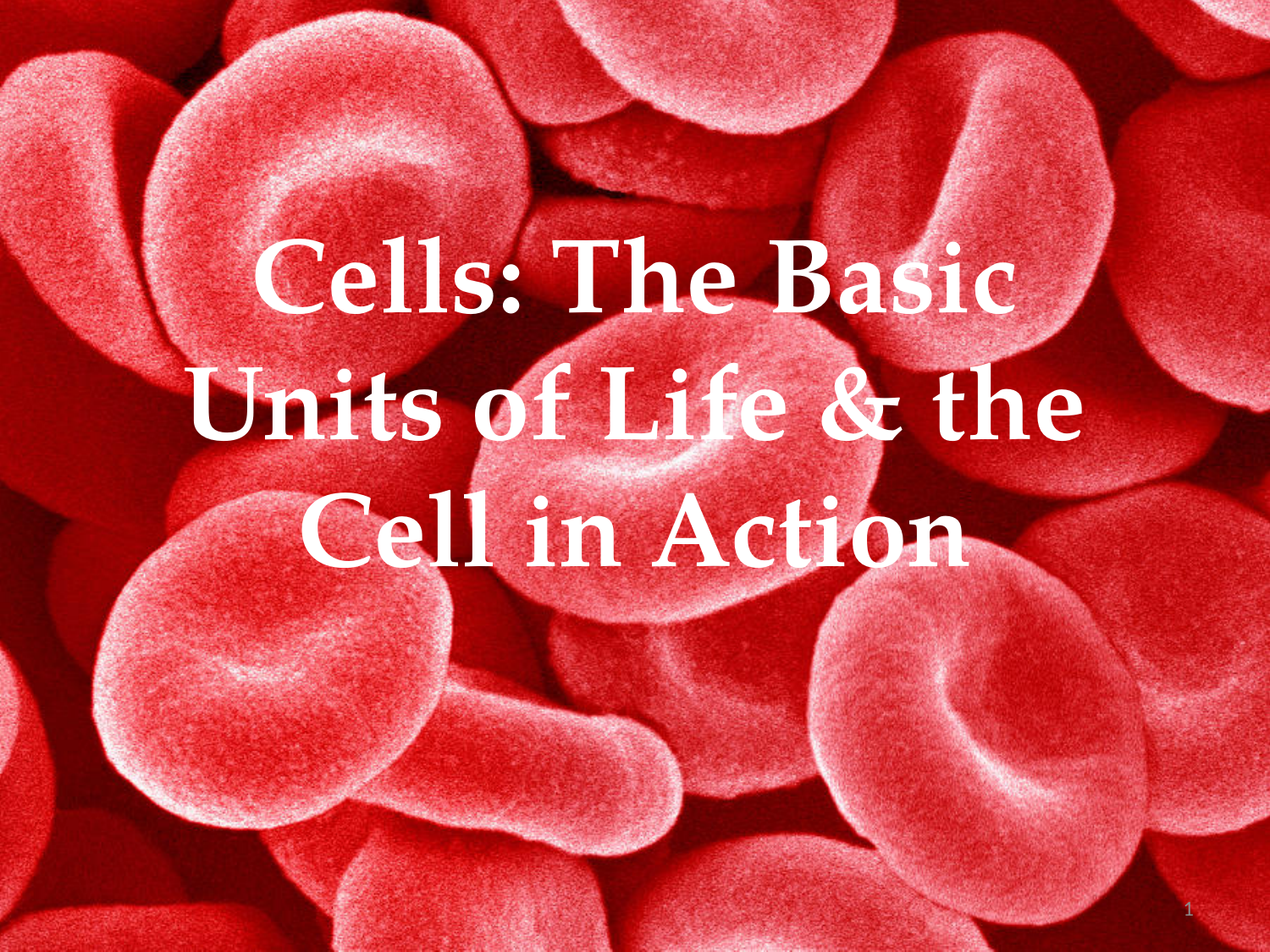

# Cells: The Basic Units of Life & the Cell in Action
1